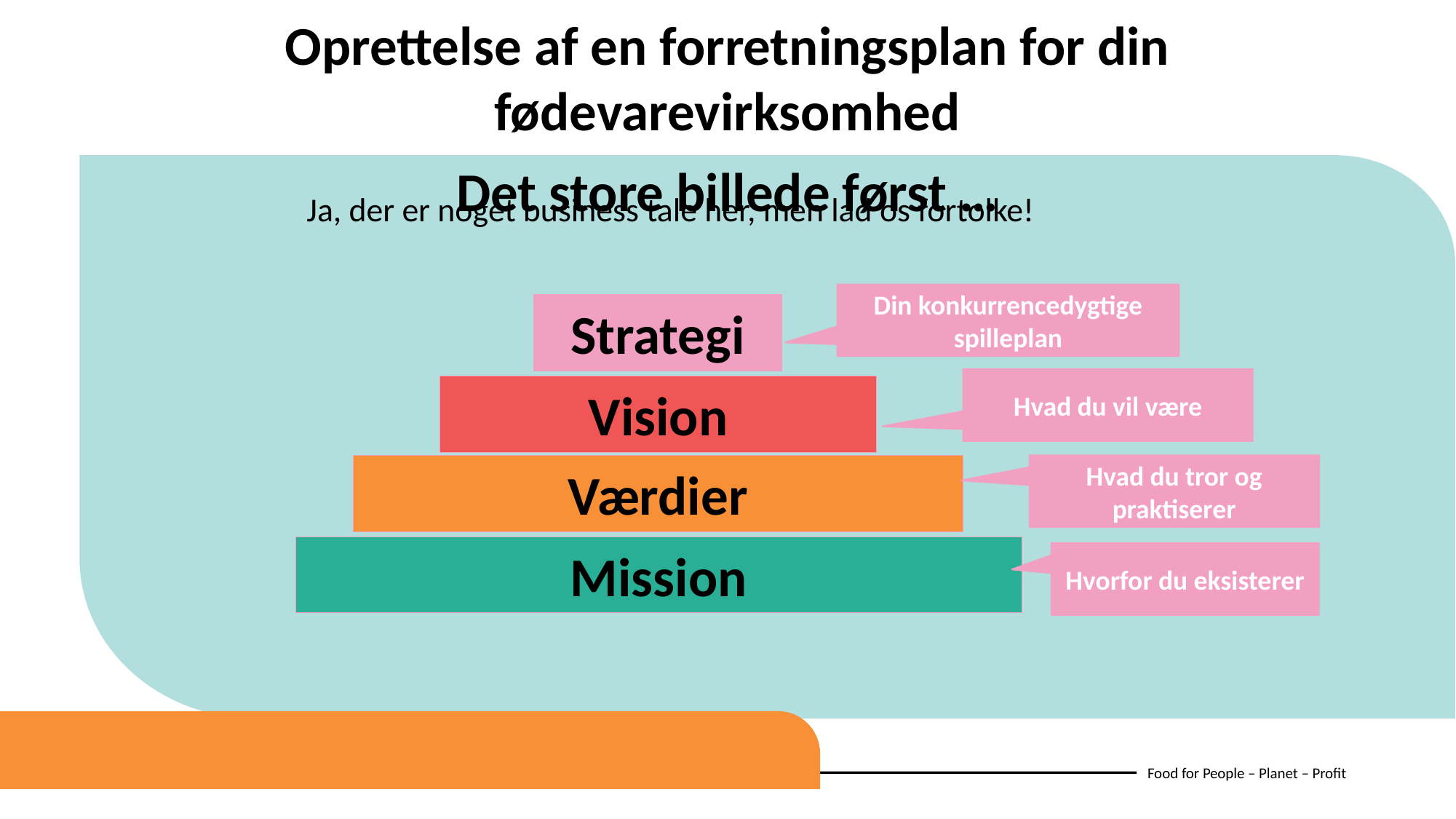

Oprettelse af en forretningsplan for din fødevarevirksomhed
Det store billede først …

Ja, der er noget business tale her, men lad os fortolke!
Din konkurrencedygtige spilleplan
Strategi
Hvad du vil være
Vision
Værdier
Hvad du tror og praktiserer
Mission
Hvorfor du eksisterer